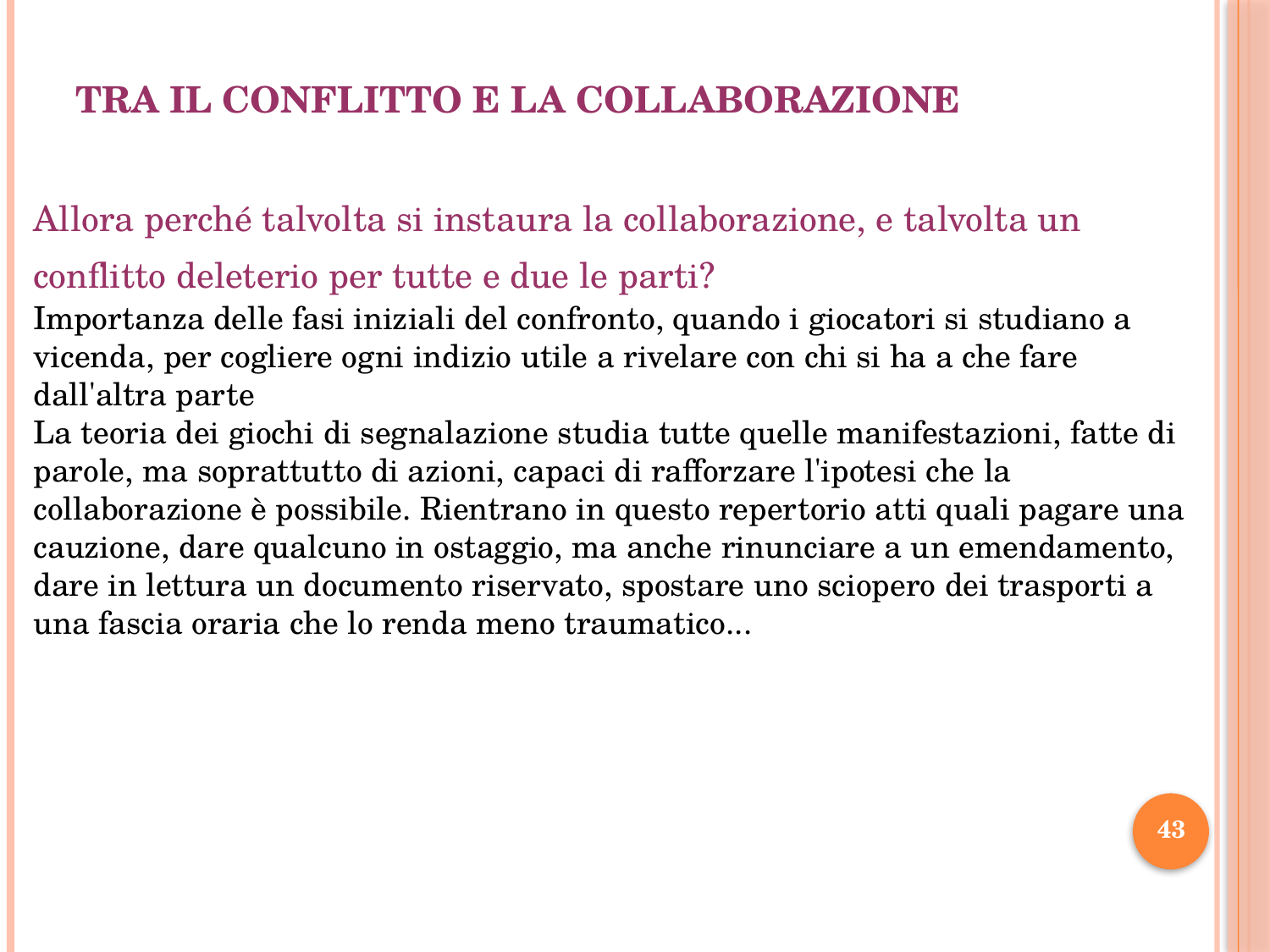

# Tra il conflitto e la collaborazione

Allora perché talvolta si instaura la collaborazione, e talvolta un conflitto deleterio per tutte e due le parti?
Importanza delle fasi iniziali del confronto, quando i giocatori si studiano a vicenda, per cogliere ogni indizio utile a rivelare con chi si ha a che fare dall'altra parte
La teoria dei giochi di segnalazione studia tutte quelle manifestazioni, fatte di parole, ma soprattutto di azioni, capaci di rafforzare l'ipotesi che la collaborazione è possibile. Rientrano in questo repertorio atti quali pagare una cauzione, dare qualcuno in ostaggio, ma anche rinunciare a un emendamento, dare in lettura un documento riservato, spostare uno sciopero dei trasporti a una fascia oraria che lo renda meno traumatico...

43